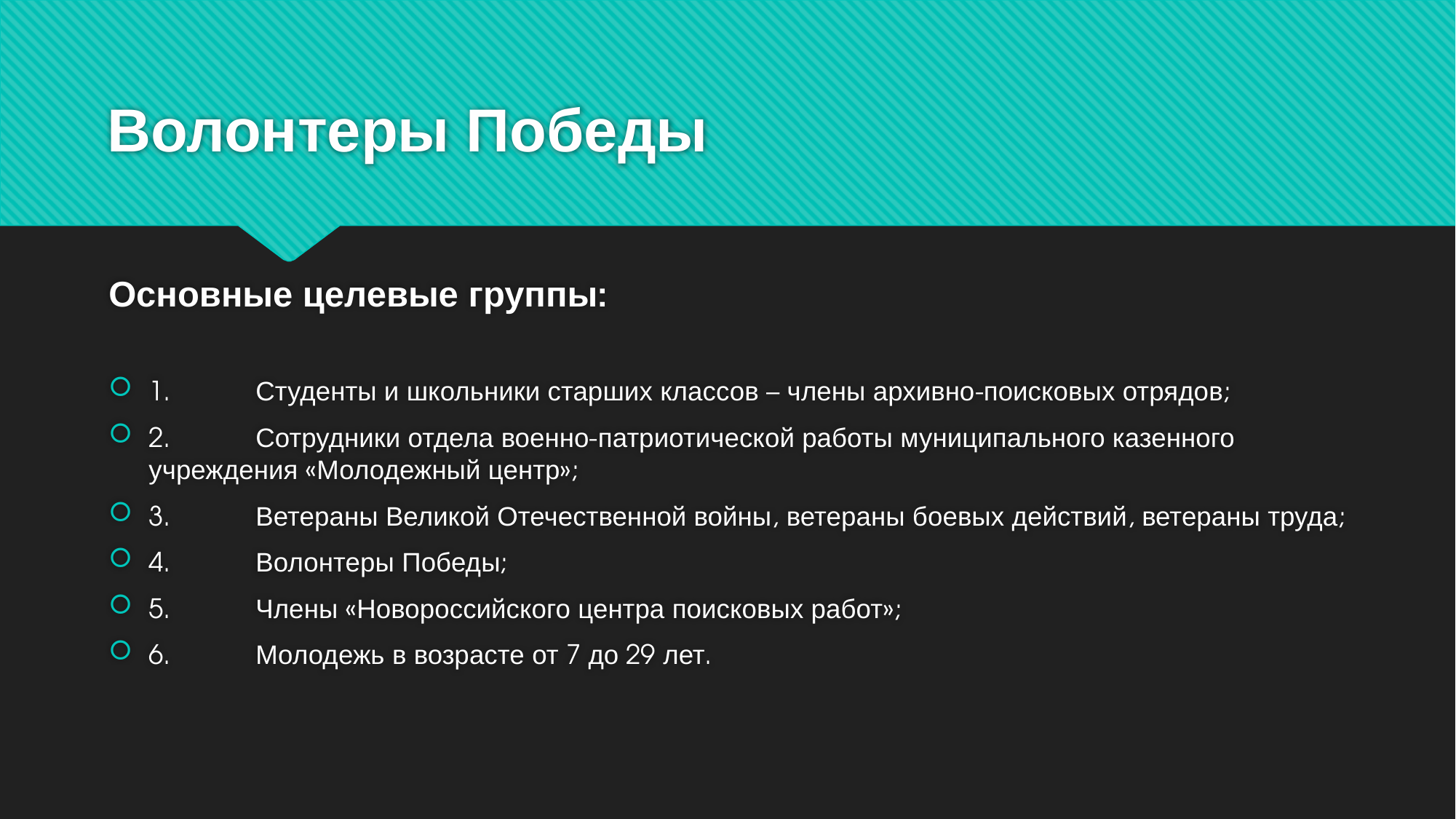

# Волонтеры Победы
Основные целевые группы:

1.	Студенты и школьники старших классов – члены архивно-поисковых отрядов;
2.	Сотрудники отдела военно-патриотической работы муниципального казенного учреждения «Молодежный центр»;
3.	Ветераны Великой Отечественной войны, ветераны боевых действий, ветераны труда;
4.	Волонтеры Победы;
5.	Члены «Новороссийского центра поисковых работ»;
6.	Молодежь в возрасте от 7 до 29 лет.